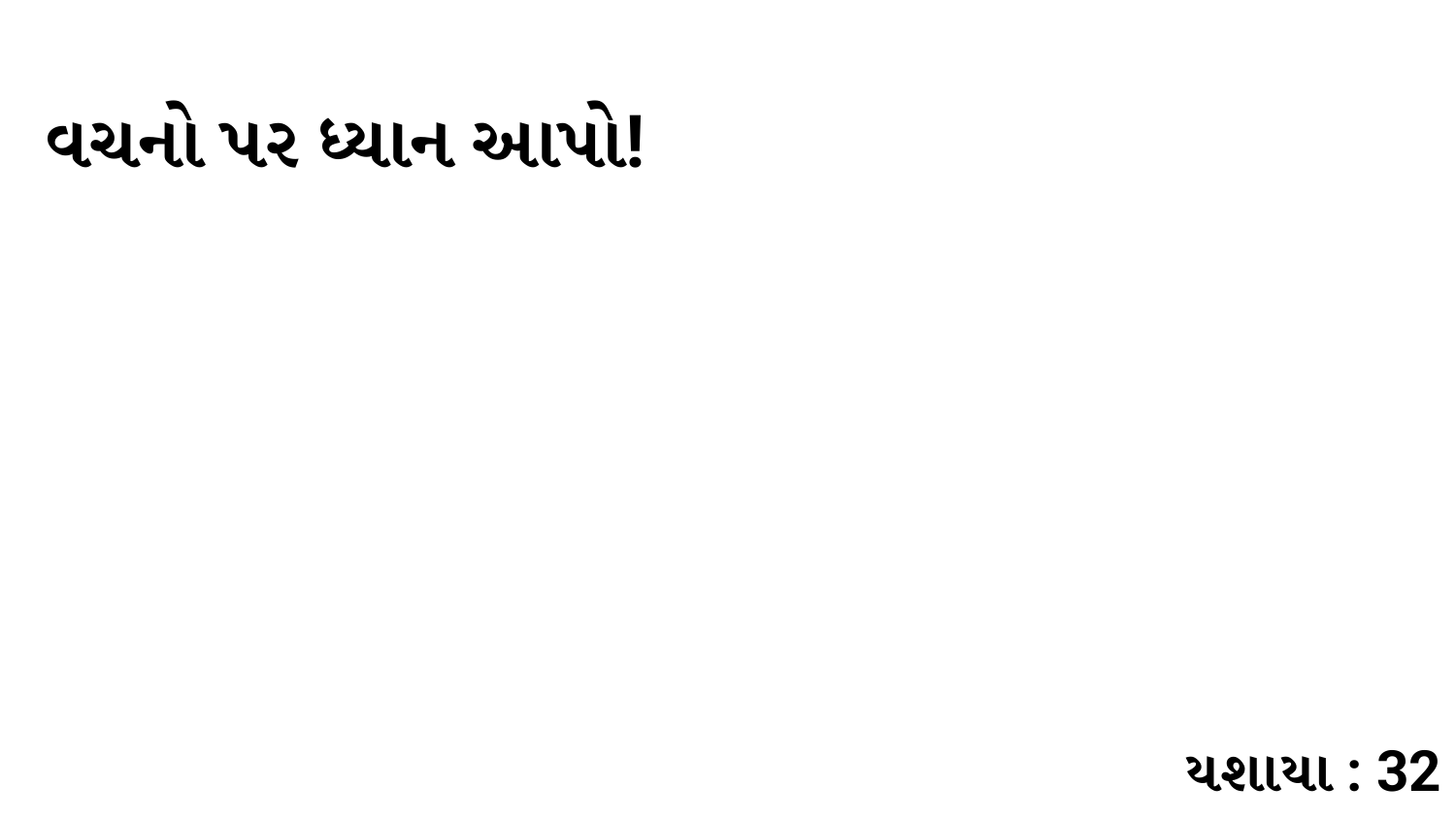

વચનો પર ધ્યાન આપો!
યશાયા : 32